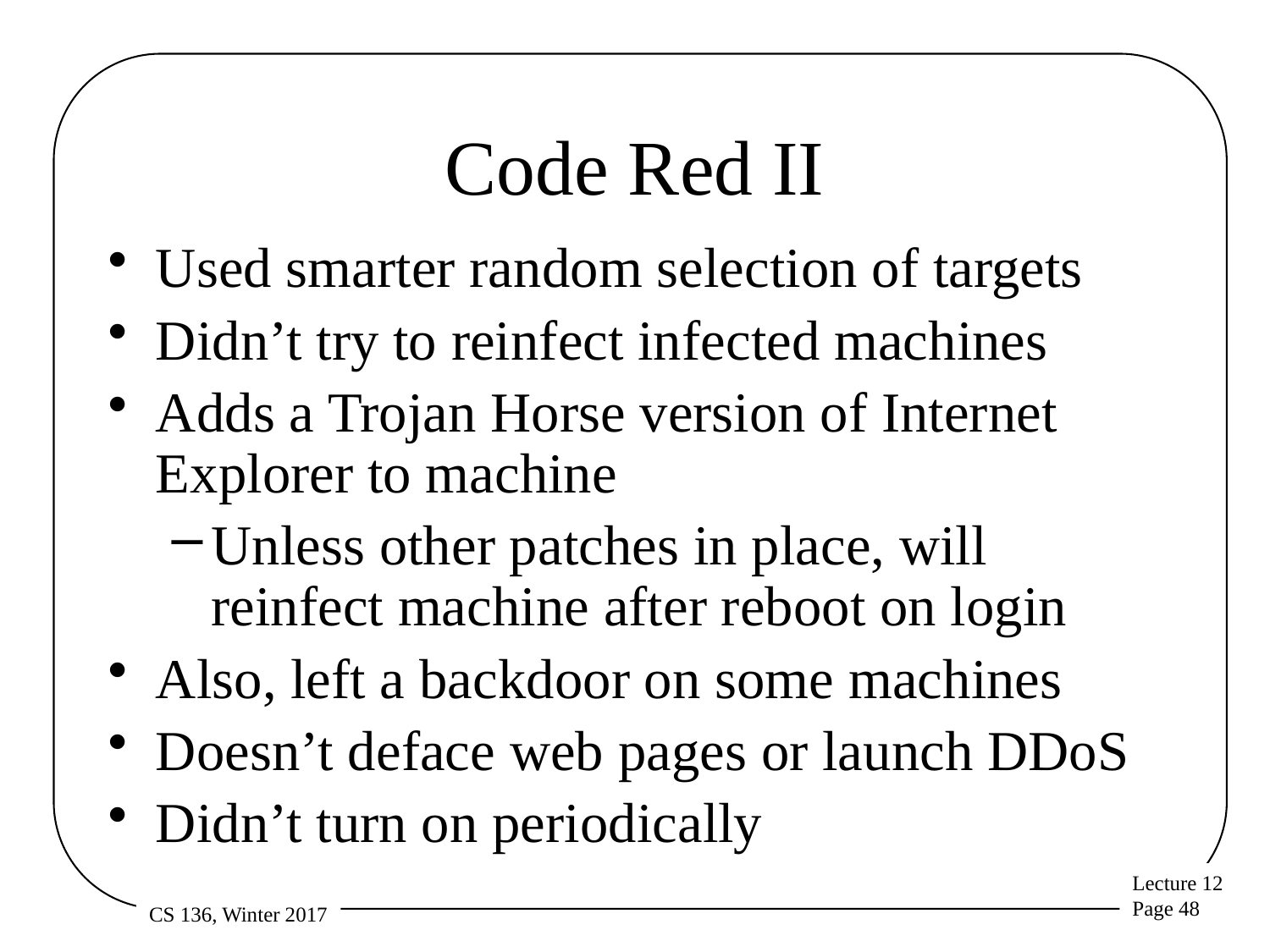

# Code Red II
Used smarter random selection of targets
Didn’t try to reinfect infected machines
Adds a Trojan Horse version of Internet Explorer to machine
Unless other patches in place, will reinfect machine after reboot on login
Also, left a backdoor on some machines
Doesn’t deface web pages or launch DDoS
Didn’t turn on periodically